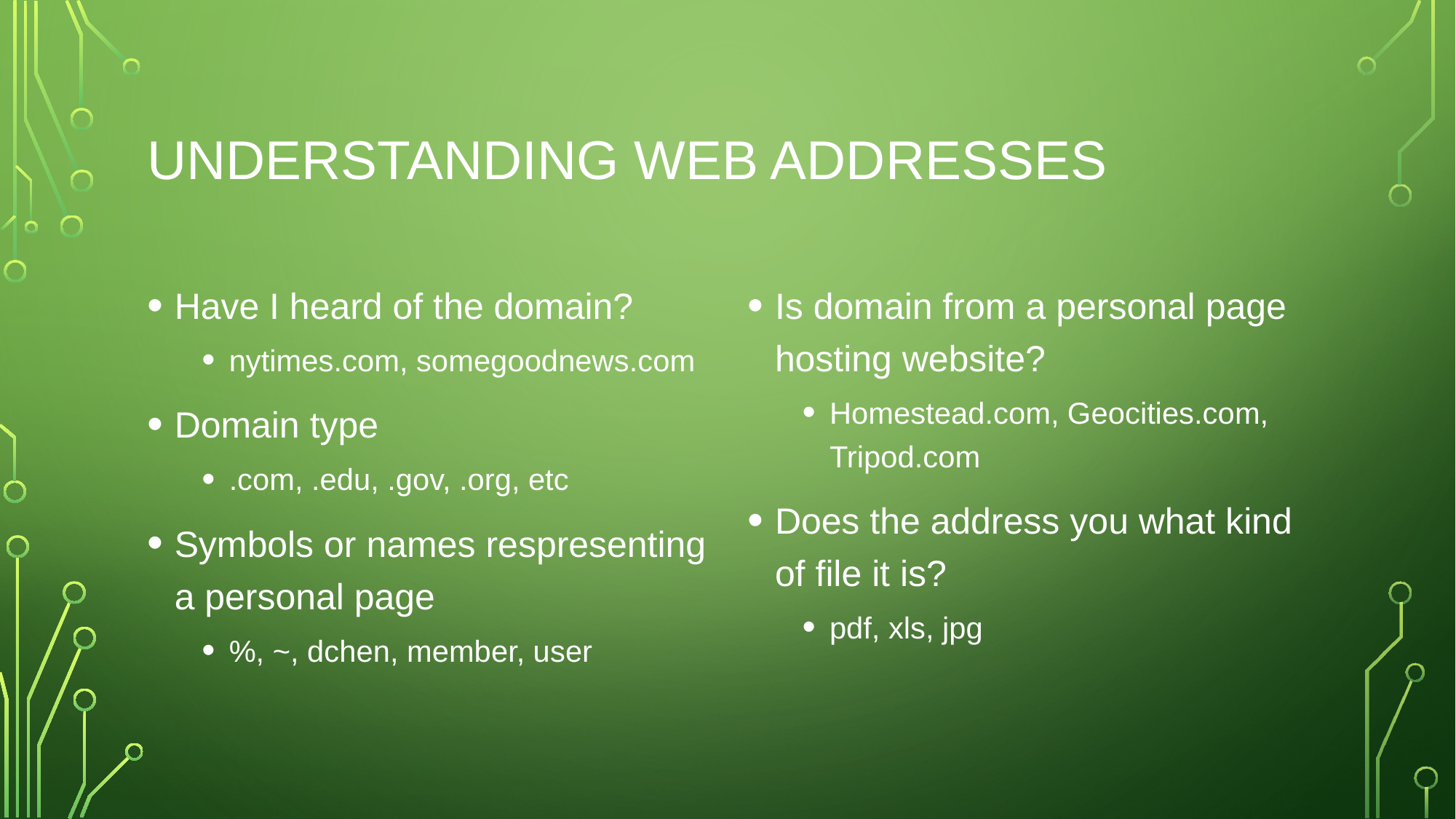

# Understanding Web Addresses
Have I heard of the domain?
nytimes.com, somegoodnews.com
Domain type
.com, .edu, .gov, .org, etc
Symbols or names respresenting a personal page
%, ~, dchen, member, user
Is domain from a personal page hosting website?
Homestead.com, Geocities.com, Tripod.com
Does the address you what kind of file it is?
pdf, xls, jpg